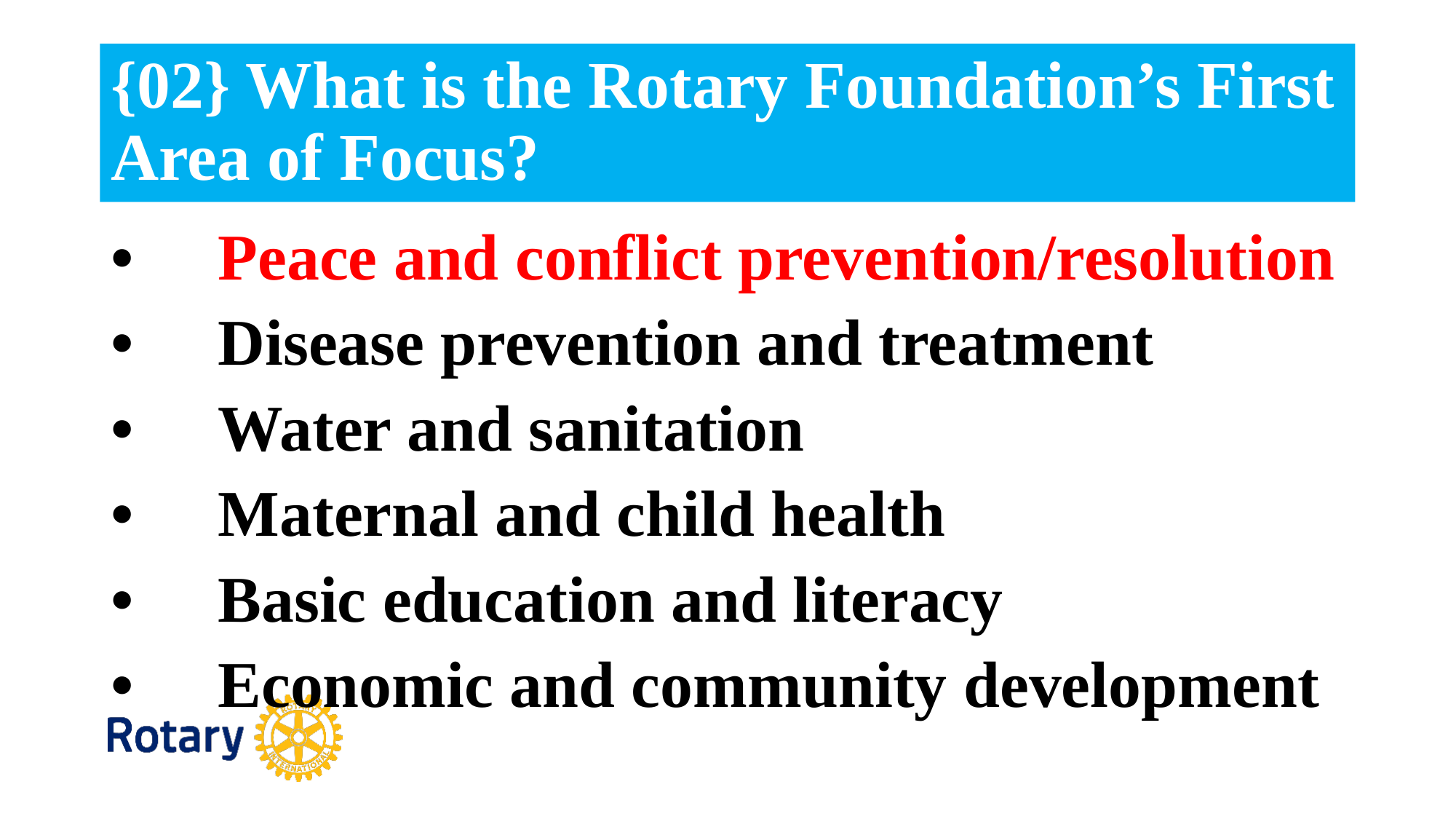

# {02} What is the Rotary Foundation’s First Area of Focus?
•	Peace and conflict prevention/resolution
•	Disease prevention and treatment
•	Water and sanitation
•	Maternal and child health
•	Basic education and literacy
•	Economic and community development